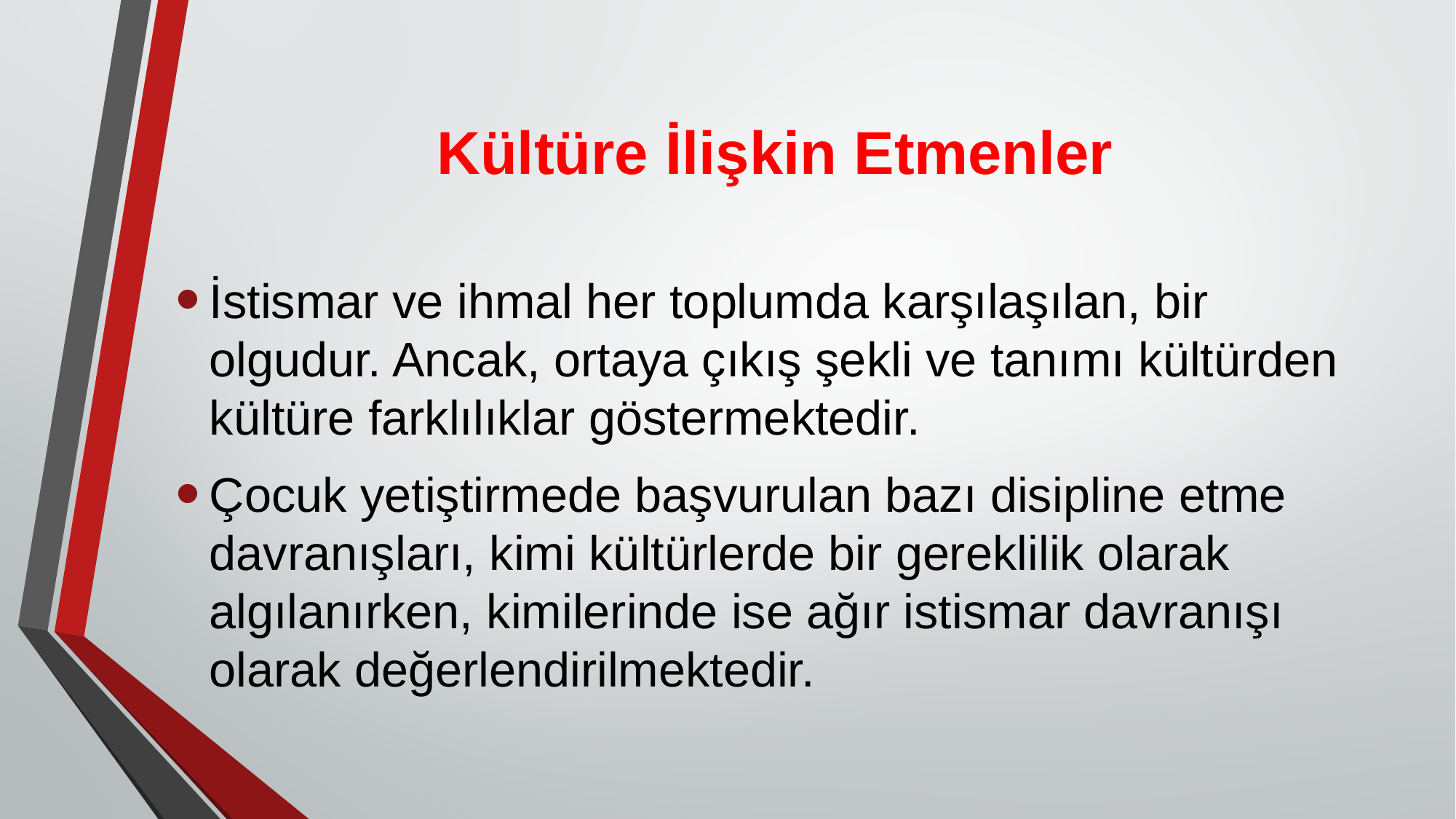

# Kültüre İlişkin Etmenler
İstismar ve ihmal her toplumda karşılaşılan, bir olgudur. Ancak, ortaya çıkış şekli ve tanımı kültürden kültüre farklılıklar göstermektedir.
Çocuk yetiştirmede başvurulan bazı disipline etme davranışları, kimi kültürlerde bir gereklilik olarak algılanırken, kimilerinde ise ağır istismar davranışı olarak değerlendirilmektedir.